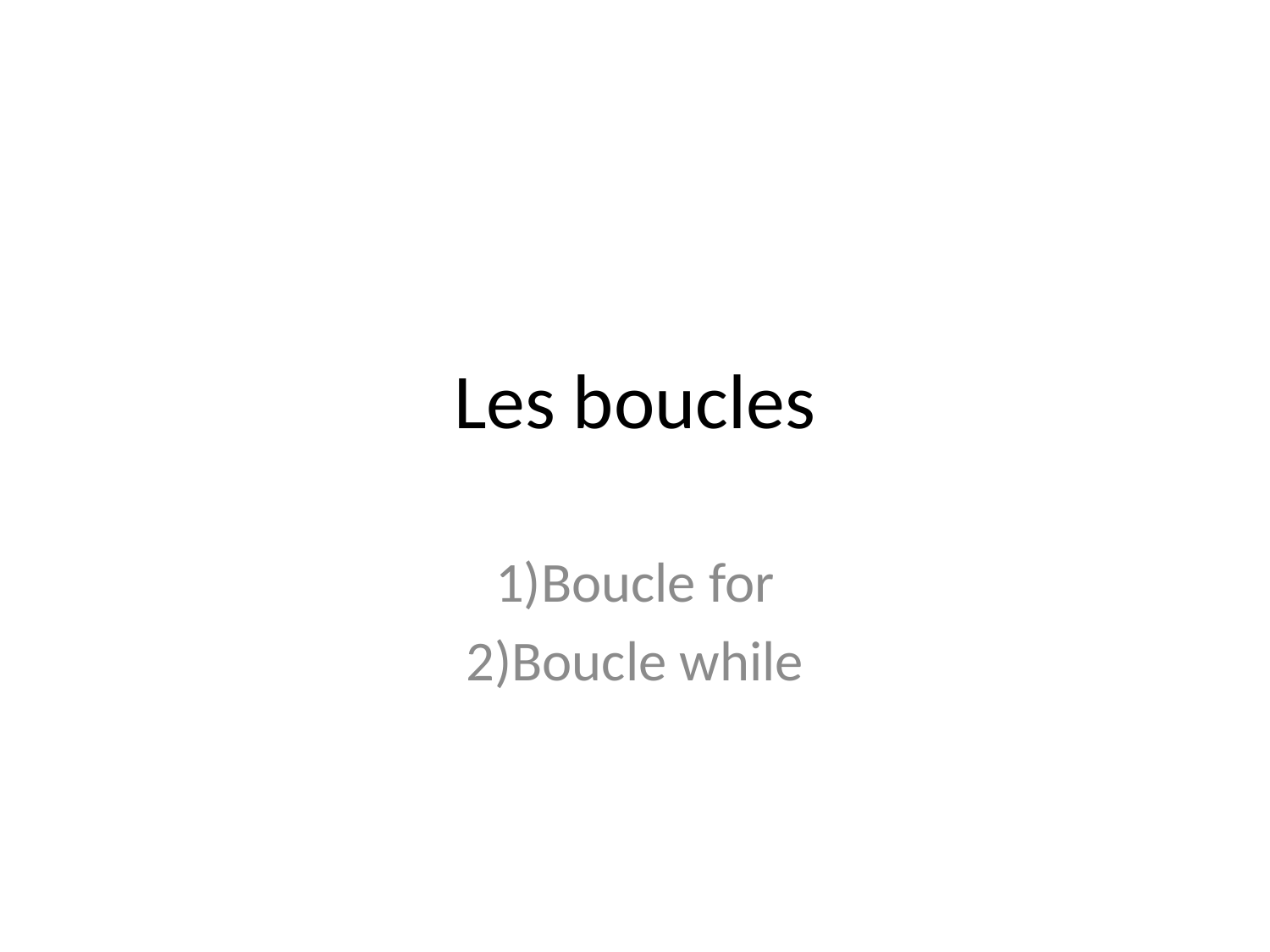

# Les boucles
1)Boucle for
2)Boucle while